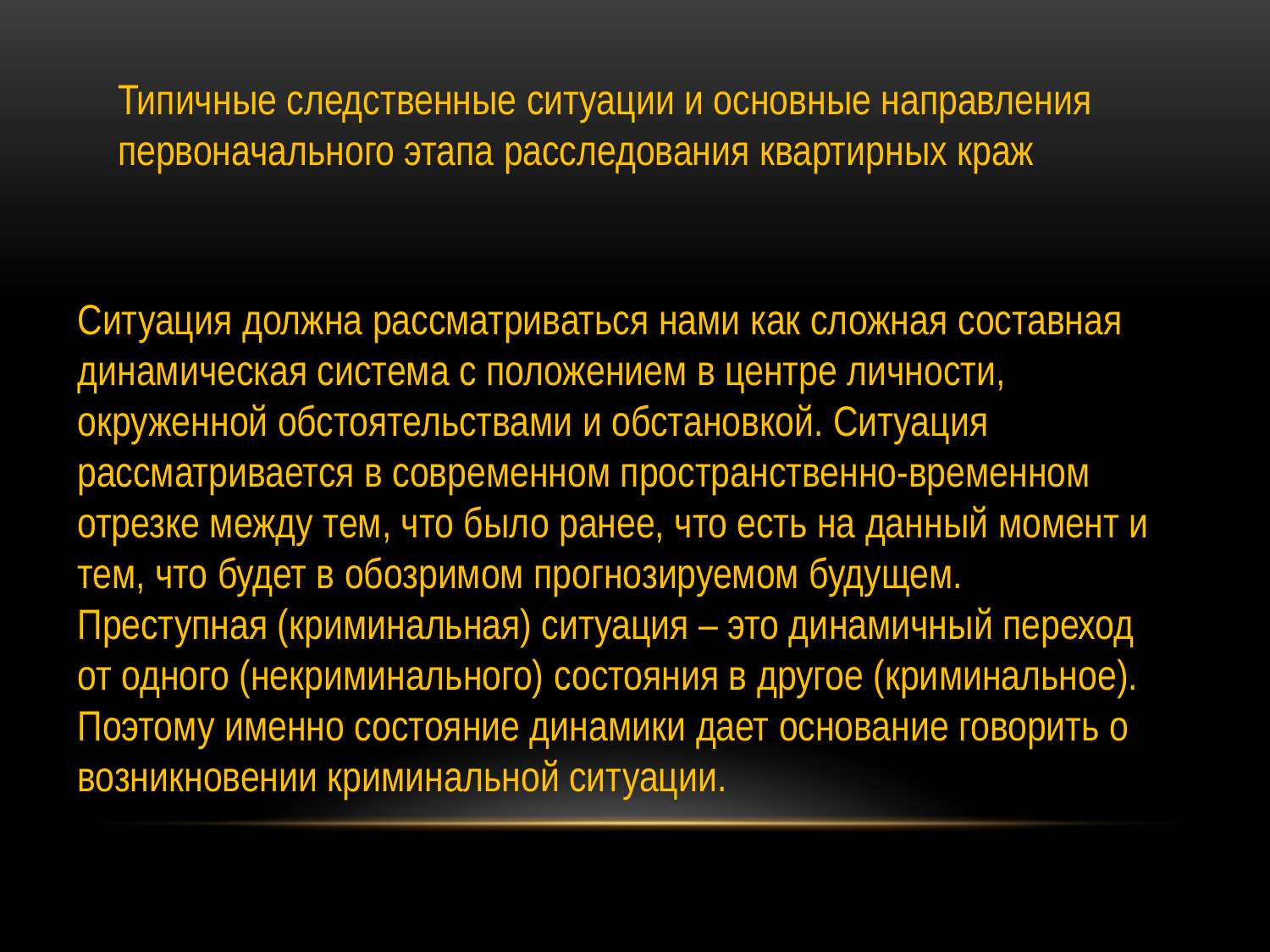

Типичные следственные ситуации и основные направления первоначального этапа расследования квартирных краж
Ситуация должна рассматриваться нами как сложная составная динамическая система с положением в центре личности, окруженной обстоятельствами и обстановкой. Ситуация рассматривается в современном пространственно-временном отрезке между тем, что было ранее, что есть на данный момент и тем, что будет в обозримом прогнозируемом будущем.
Преступная (криминальная) ситуация – это динамичный переход от одного (некриминального) состояния в другое (криминальное). Поэтому именно состояние динамики дает основание говорить о возникновении криминальной ситуации.